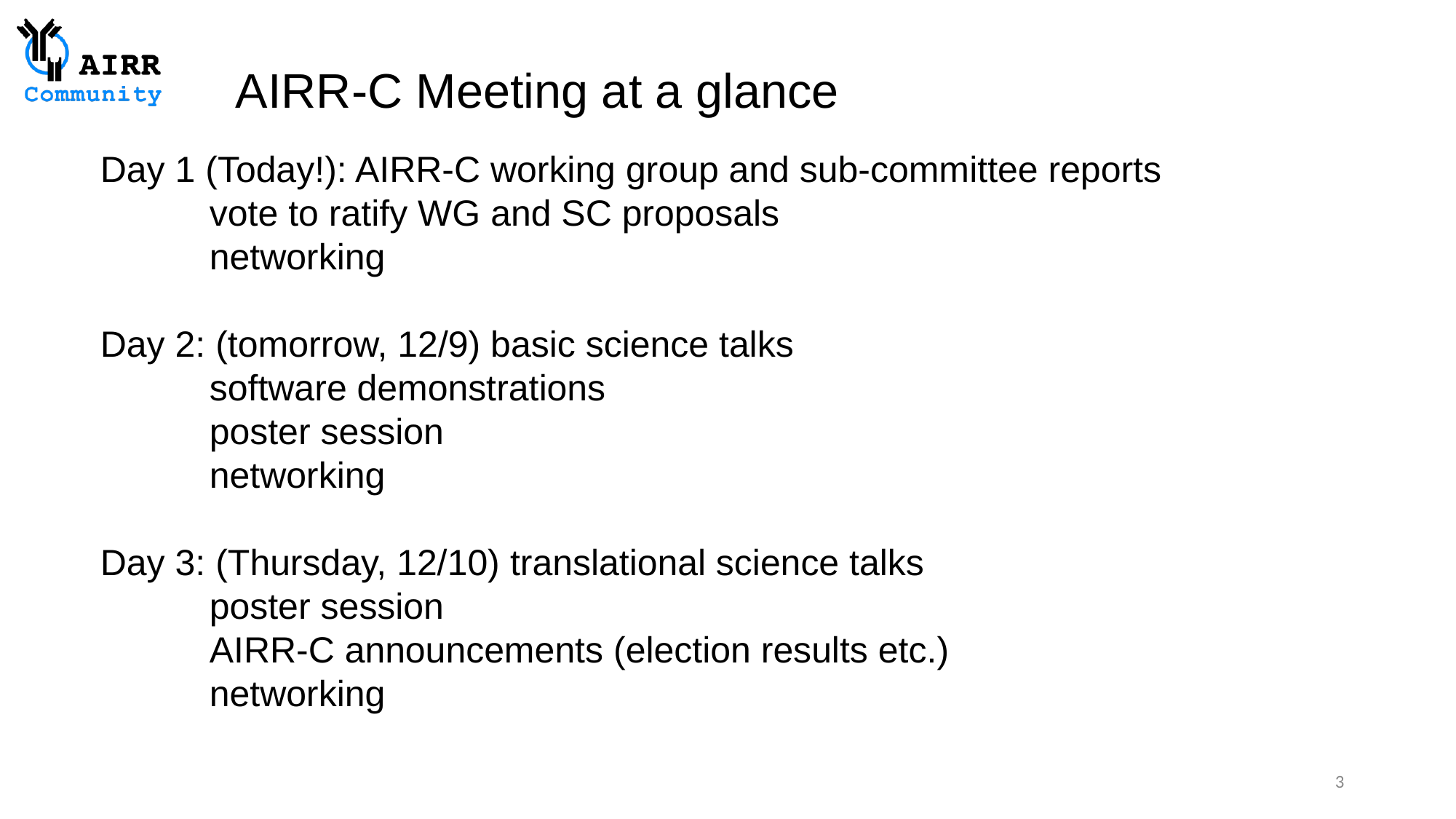

AIRR-C Meeting at a glance
Day 1 (Today!): AIRR-C working group and sub-committee reports
	vote to ratify WG and SC proposals
	networking

Day 2: (tomorrow, 12/9) basic science talks
	software demonstrations
	poster session
	networking

Day 3: (Thursday, 12/10) translational science talks
	poster session
	AIRR-C announcements (election results etc.)
	networking
3